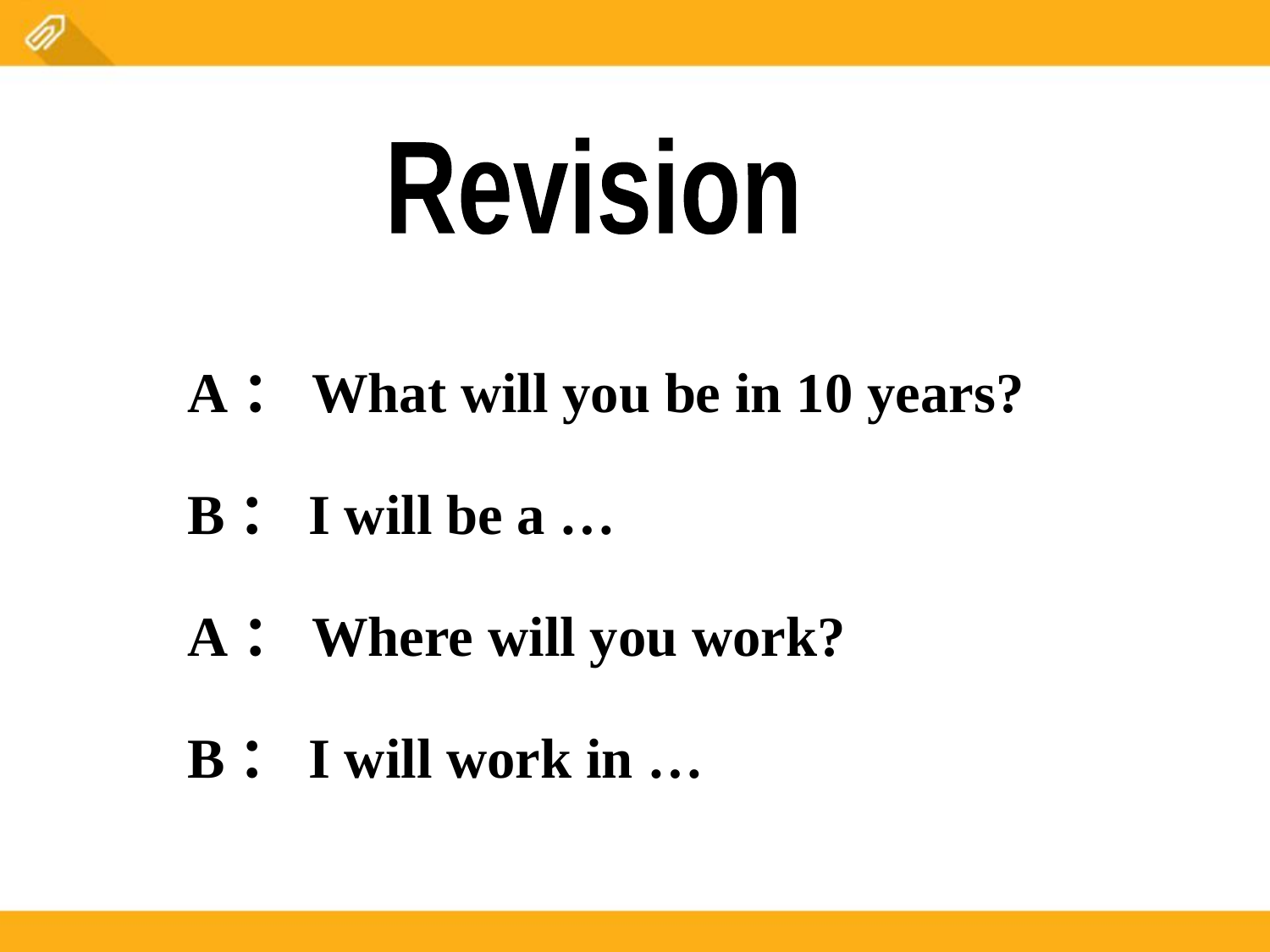

Revision
A：What will you be in 10 years?
B：I will be a …
A：Where will you work?
B：I will work in …